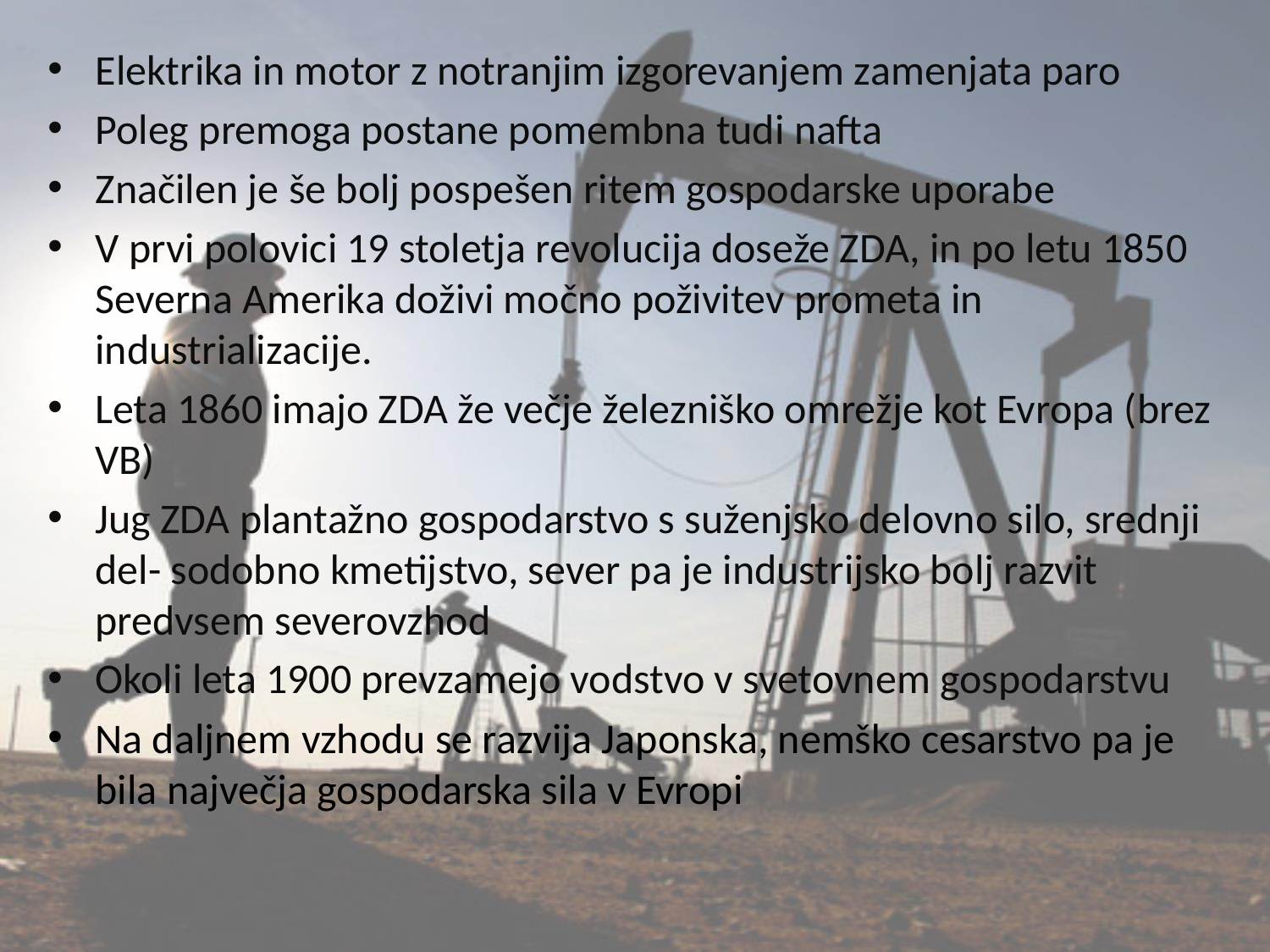

Elektrika in motor z notranjim izgorevanjem zamenjata paro
Poleg premoga postane pomembna tudi nafta
Značilen je še bolj pospešen ritem gospodarske uporabe
V prvi polovici 19 stoletja revolucija doseže ZDA, in po letu 1850 Severna Amerika doživi močno poživitev prometa in industrializacije.
Leta 1860 imajo ZDA že večje železniško omrežje kot Evropa (brez VB)
Jug ZDA plantažno gospodarstvo s suženjsko delovno silo, srednji del- sodobno kmetijstvo, sever pa je industrijsko bolj razvit predvsem severovzhod
Okoli leta 1900 prevzamejo vodstvo v svetovnem gospodarstvu
Na daljnem vzhodu se razvija Japonska, nemško cesarstvo pa je bila največja gospodarska sila v Evropi